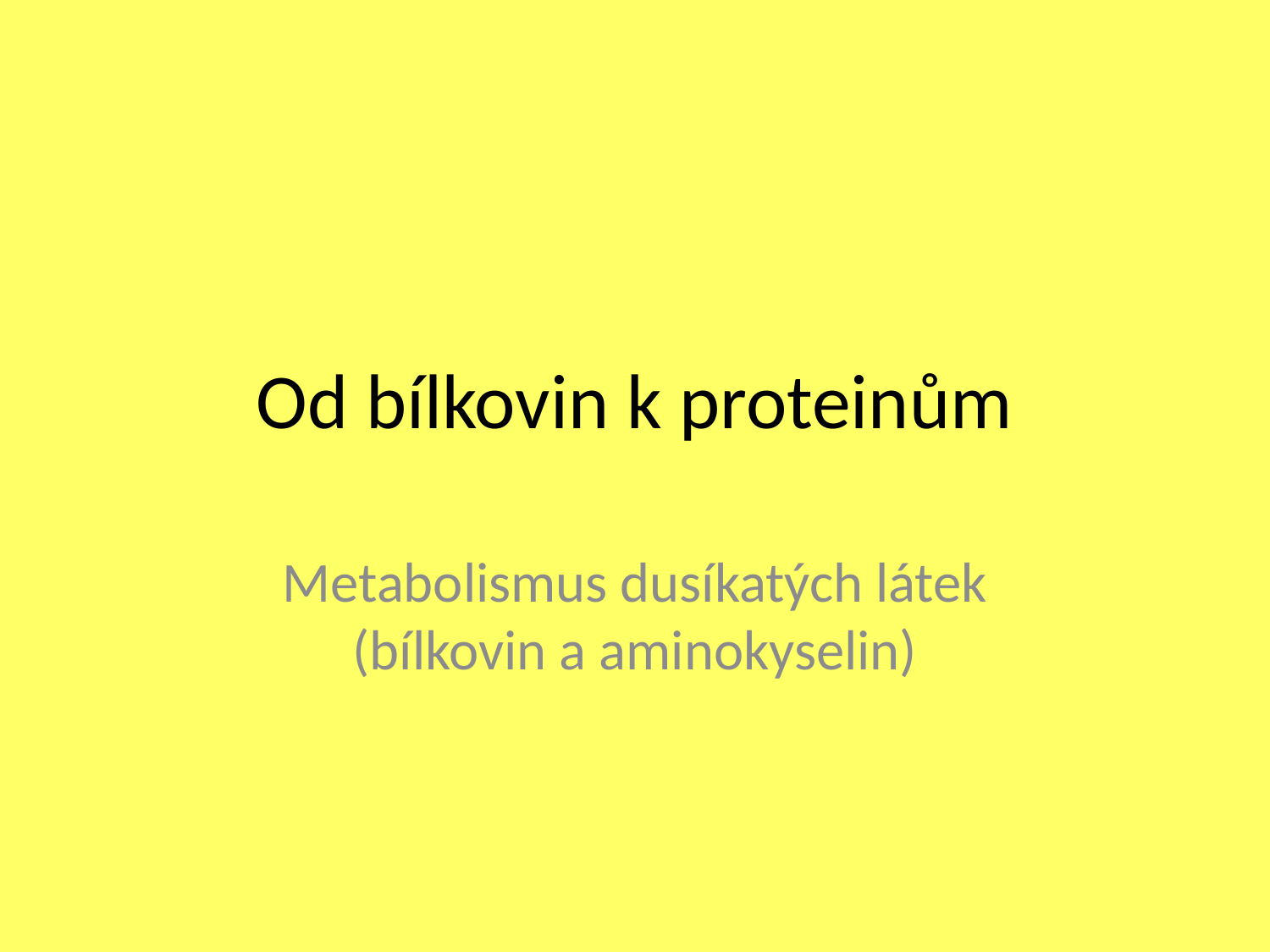

# Od bílkovin k proteinům
Metabolismus dusíkatých látek (bílkovin a aminokyselin)